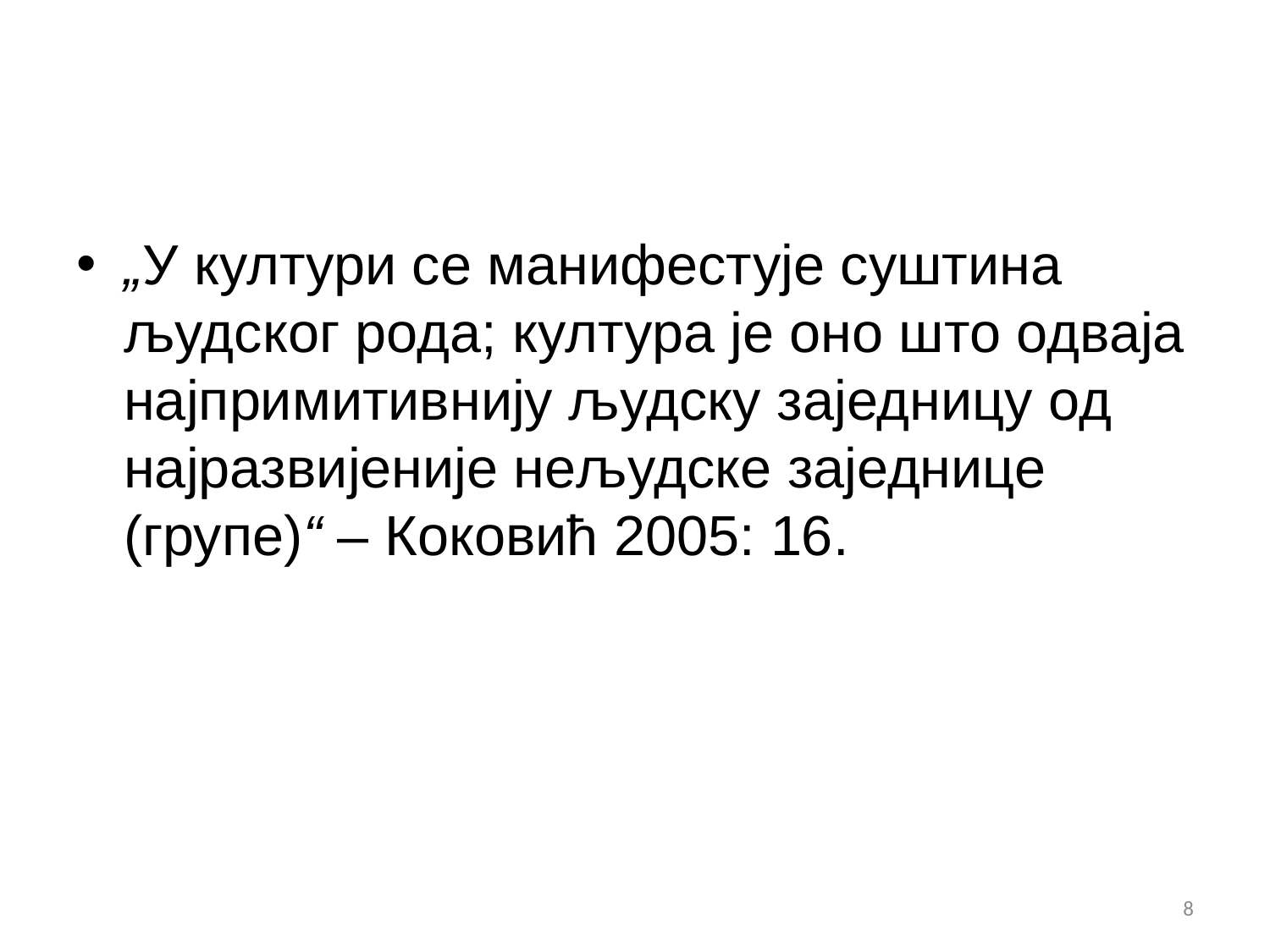

#
„У култури се манифестује суштина људског рода; култура је оно што одваја најпримитивнију људску заједницу од најразвијеније нељудске заједнице (групе)“ – Коковић 2005: 16.
8